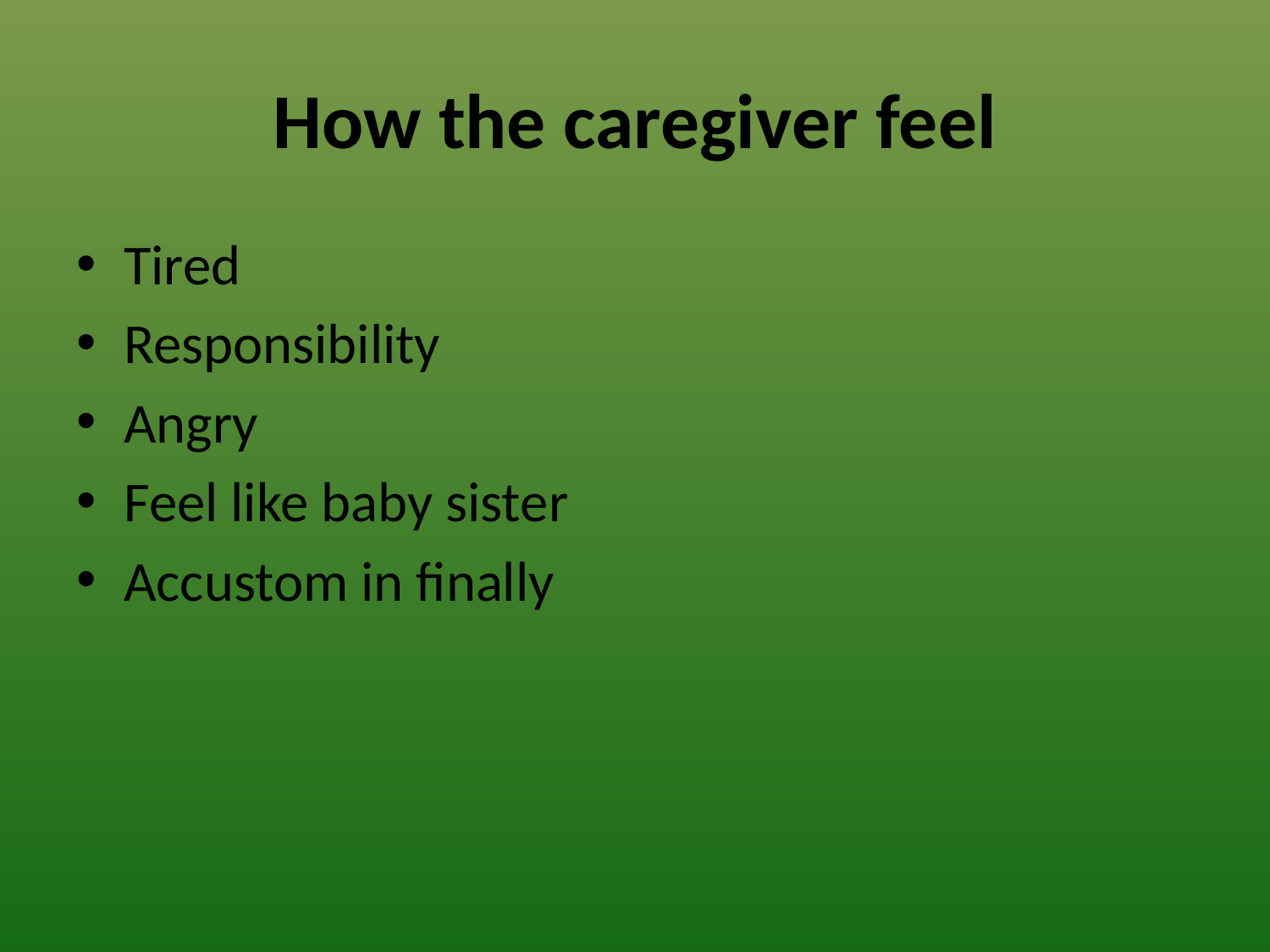

# How the caregiver feel
Tired
Responsibility
Angry
Feel like baby sister
Accustom in finally